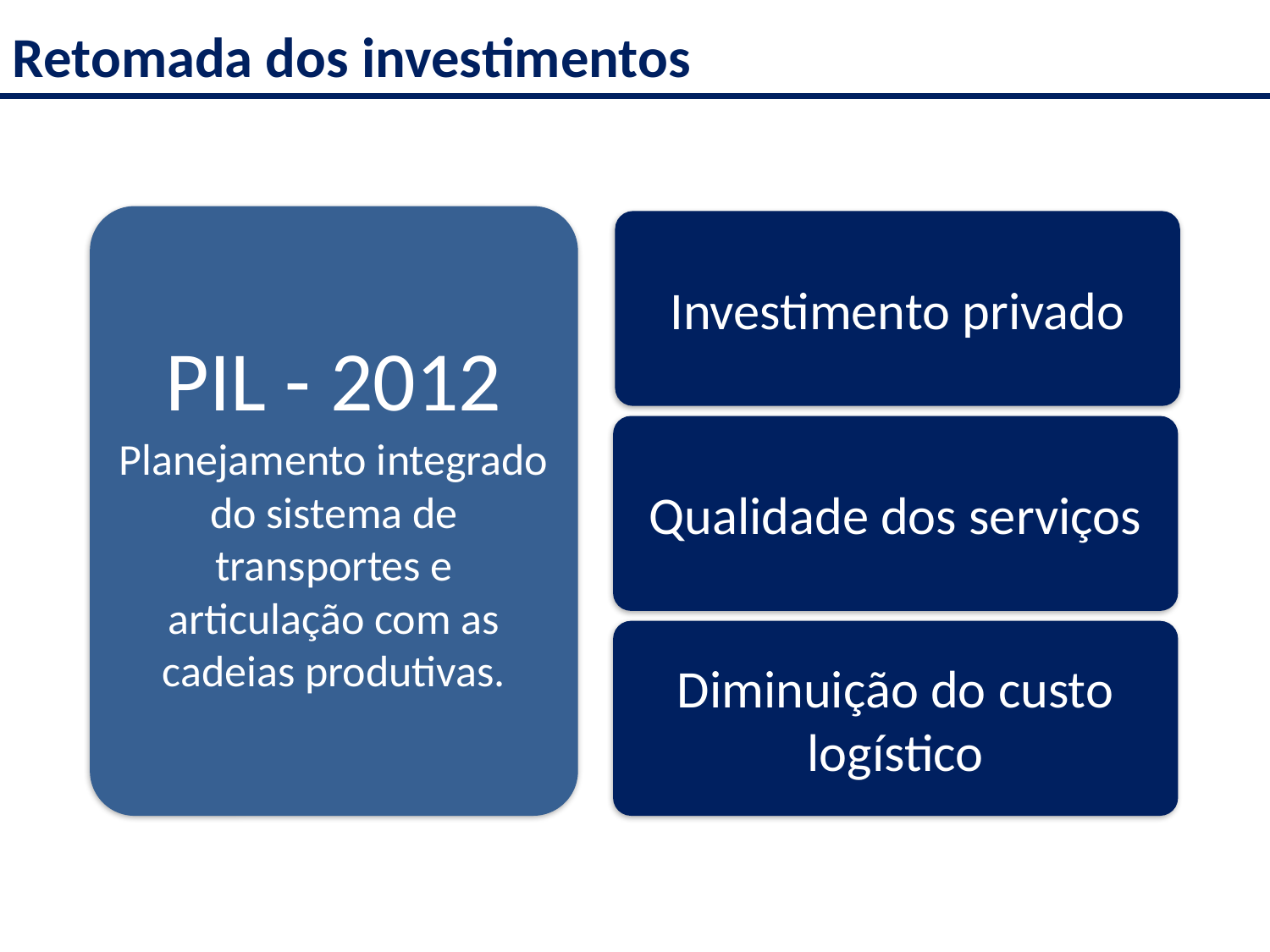

Retomada dos investimentos
PIL - 2012
Planejamento integrado do sistema de transportes e articulação com as cadeias produtivas.
Investimento privado
Qualidade dos serviços
Diminuição do custo logístico